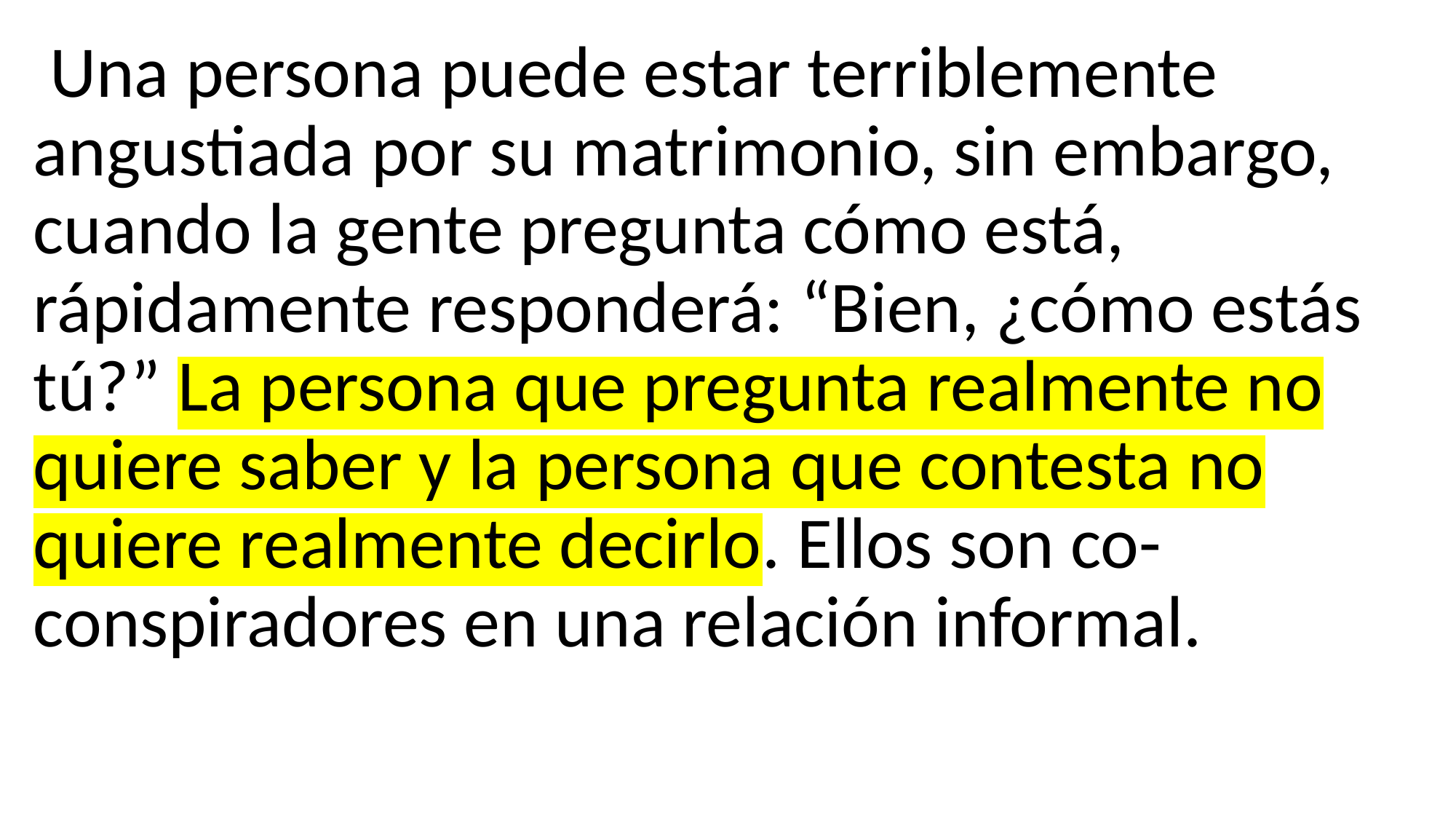

Una persona puede estar terriblemente angustiada por su matrimonio, sin embargo, cuando la gente pregunta cómo está, rápidamente responderá: “Bien, ¿cómo estás tú?” La persona que pregunta realmente no quiere saber y la persona que contesta no quiere realmente decirlo. Ellos son co-conspiradores en una relación informal.